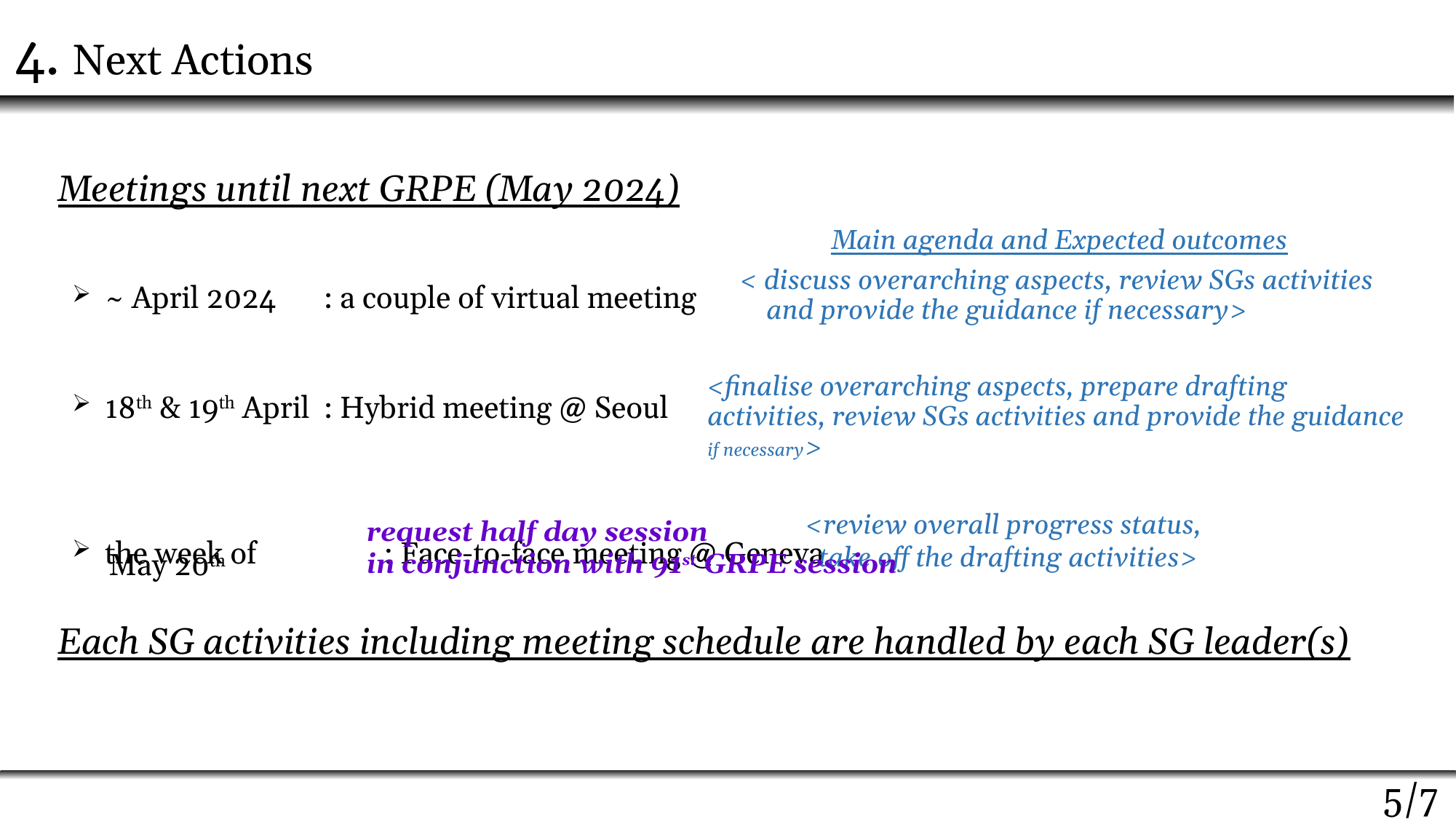

4. Next Actions
Meetings until next GRPE (May 2024)
~ April 2024	: a couple of virtual meeting
18th & 19th April	: Hybrid meeting @ Seoul

the week of 	: Face-to-face meeting @ Geneva
     May 20th
Main agenda and Expected outcomes
     < discuss overarching aspects, review SGs activities
         and provide the guidance if necessary>
<finalise overarching aspects, prepare drafting activities, review SGs activities and provide the guidance if necessary>
               <review overall progress status,
                 take off the drafting activities>
request half day session
in conjunction with 91st GRPE session
Each SG activities including meeting schedule are handled by each SG leader(s)
5/7